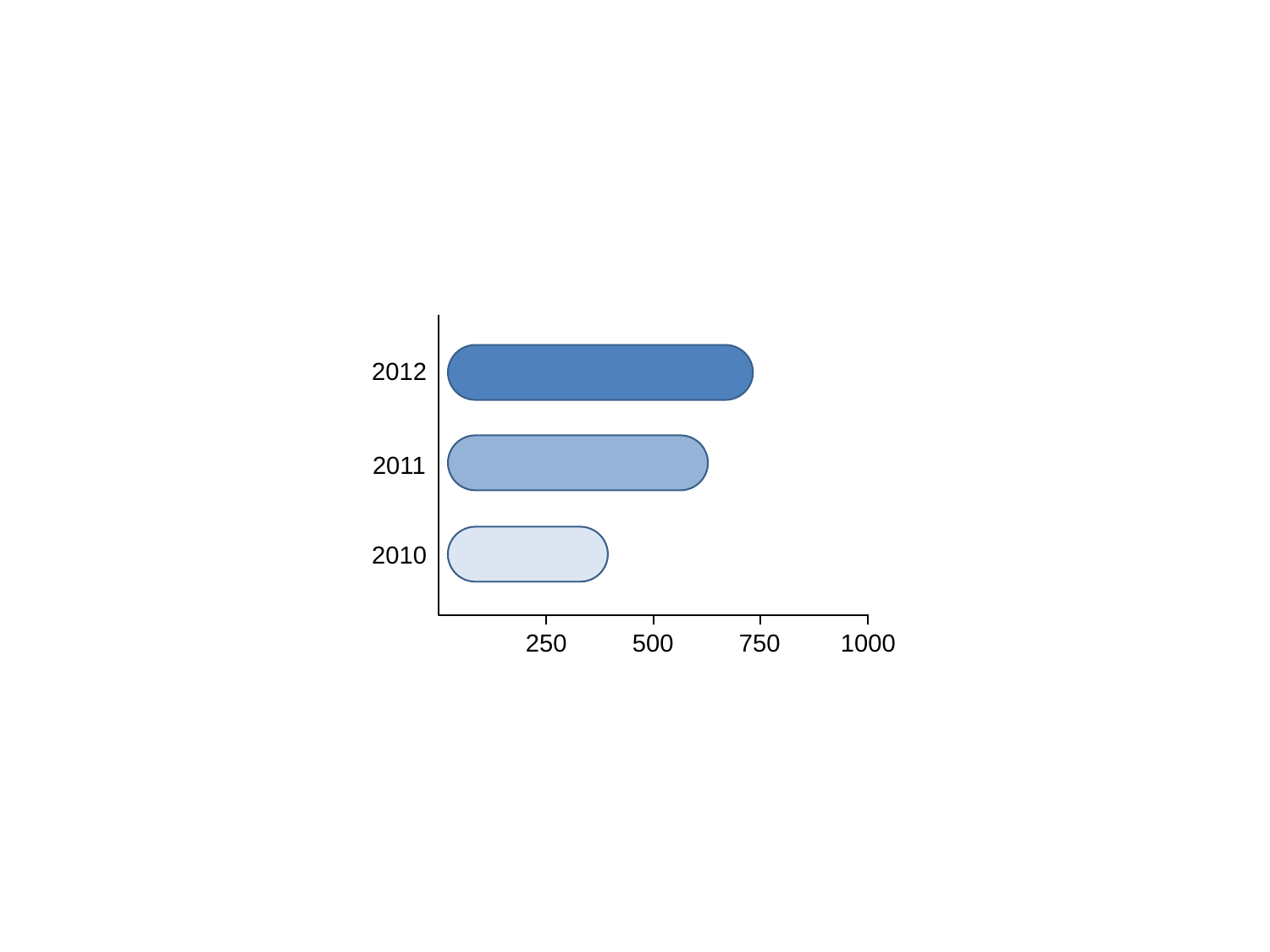

2012

2011

2010
250
500
750
1000